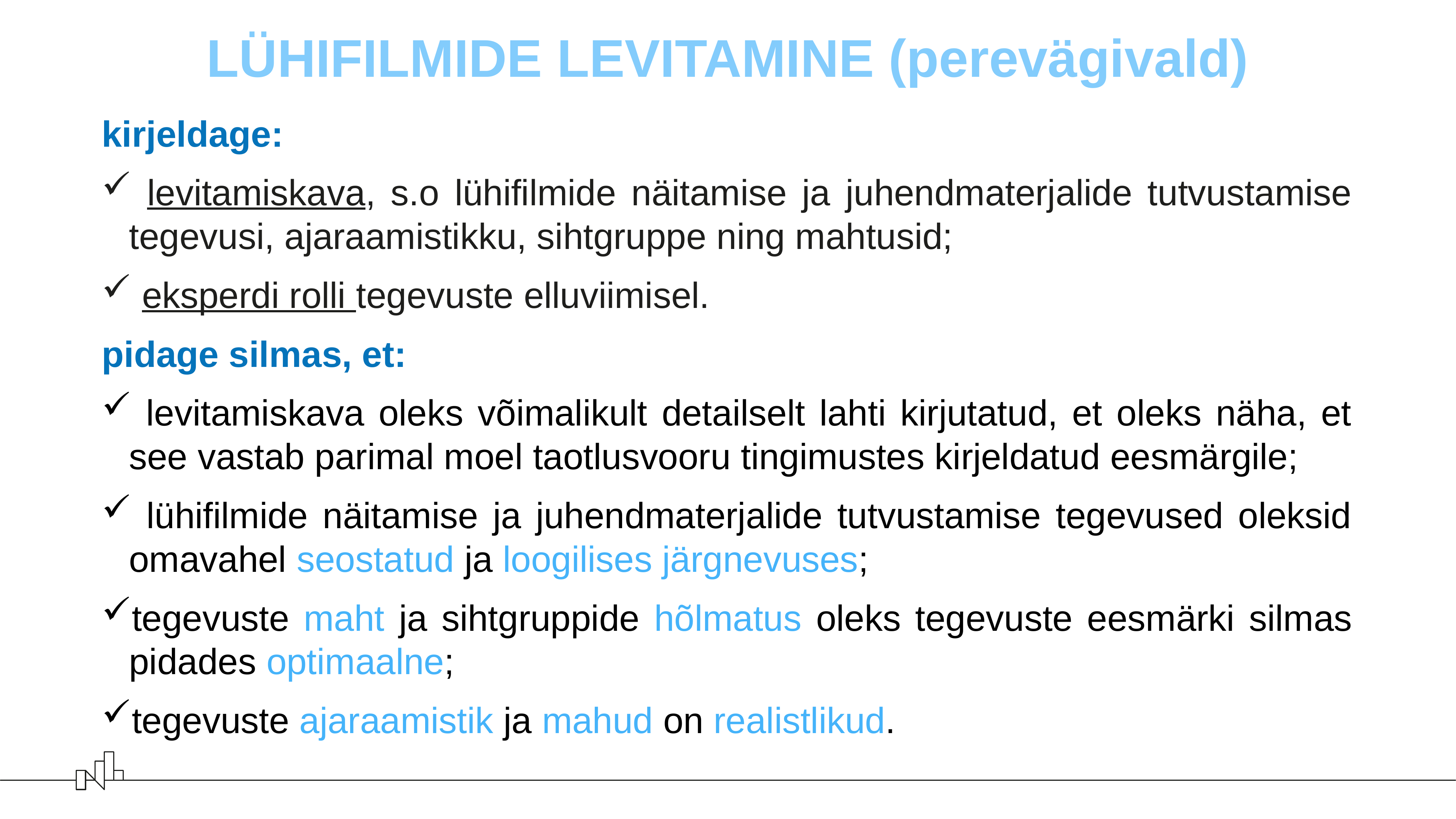

# LÜHIFILMIDE LEVITAMINE (perevägivald)

kirjeldage:
 levitamiskava, s.o lühifilmide näitamise ja juhendmaterjalide tutvustamise tegevusi, ajaraamistikku, sihtgruppe ning mahtusid;
 eksperdi rolli tegevuste elluviimisel.
pidage silmas, et:
 levitamiskava oleks võimalikult detailselt lahti kirjutatud, et oleks näha, et see vastab parimal moel taotlusvooru tingimustes kirjeldatud eesmärgile;
 lühifilmide näitamise ja juhendmaterjalide tutvustamise tegevused oleksid omavahel seostatud ja loogilises järgnevuses;
tegevuste maht ja sihtgruppide hõlmatus oleks tegevuste eesmärki silmas pidades optimaalne;
tegevuste ajaraamistik ja mahud on realistlikud.